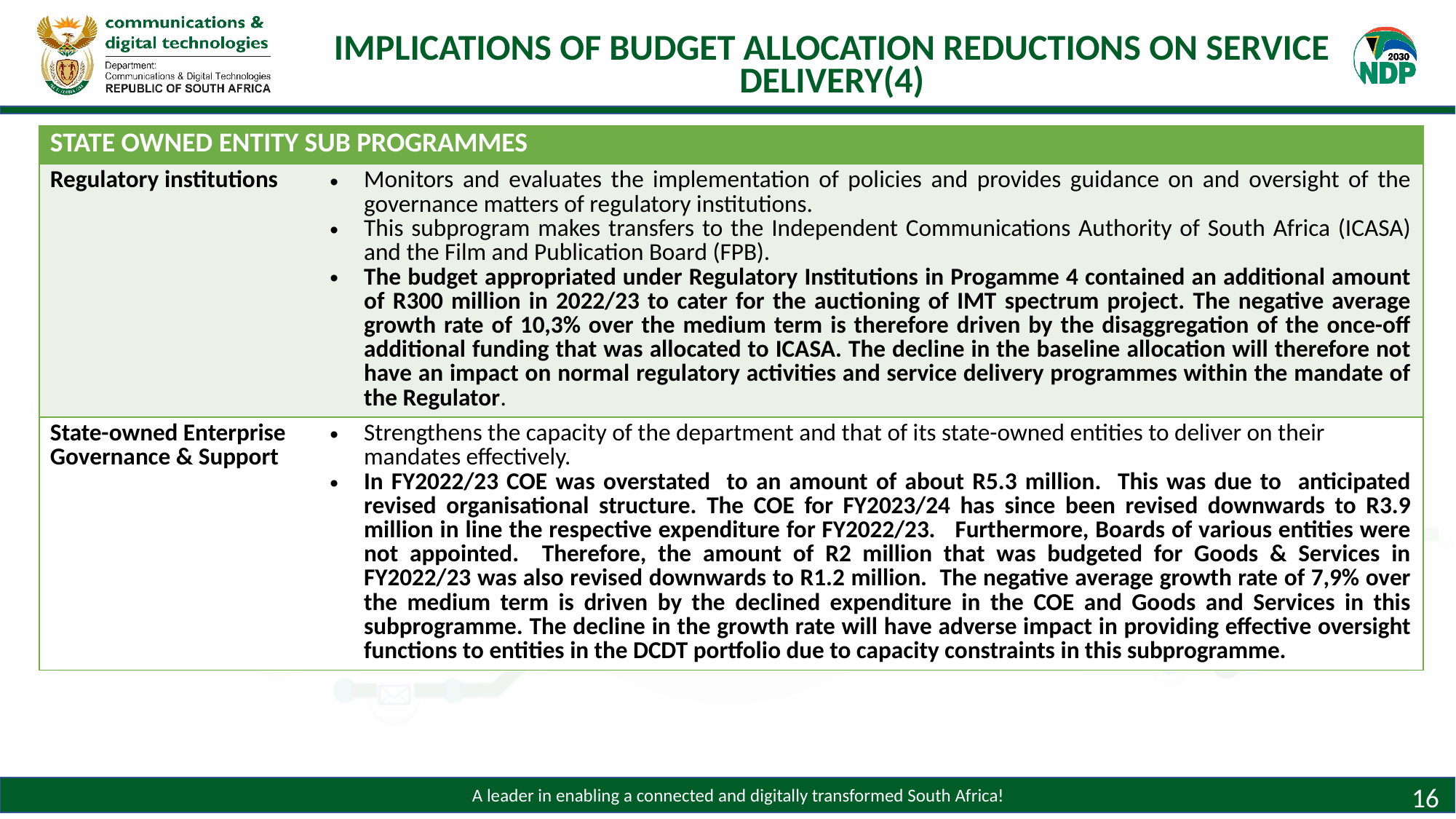

# IMPLICATIONS OF BUDGET ALLOCATION REDUCTIONS ON SERVICE DELIVERY(4)

| STATE OWNED ENTITY SUB PROGRAMMES |  |
| --- | --- |
| Regulatory institutions | Monitors and evaluates the implementation of policies and provides guidance on and oversight of the governance matters of regulatory institutions. This subprogram makes transfers to the Independent Communications Authority of South Africa (ICASA) and the Film and Publication Board (FPB). The budget appropriated under Regulatory Institutions in Progamme 4 contained an additional amount of R300 million in 2022/23 to cater for the auctioning of IMT spectrum project. The negative average growth rate of 10,3% over the medium term is therefore driven by the disaggregation of the once-off additional funding that was allocated to ICASA. The decline in the baseline allocation will therefore not have an impact on normal regulatory activities and service delivery programmes within the mandate of the Regulator. |
| State-owned Enterprise Governance & Support | Strengthens the capacity of the department and that of its state-owned entities to deliver on their mandates effectively. In FY2022/23 COE was overstated to an amount of about R5.3 million. This was due to anticipated revised organisational structure. The COE for FY2023/24 has since been revised downwards to R3.9 million in line the respective expenditure for FY2022/23. Furthermore, Boards of various entities were not appointed. Therefore, the amount of R2 million that was budgeted for Goods & Services in FY2022/23 was also revised downwards to R1.2 million. The negative average growth rate of 7,9% over the medium term is driven by the declined expenditure in the COE and Goods and Services in this subprogramme. The decline in the growth rate will have adverse impact in providing effective oversight functions to entities in the DCDT portfolio due to capacity constraints in this subprogramme. |
16